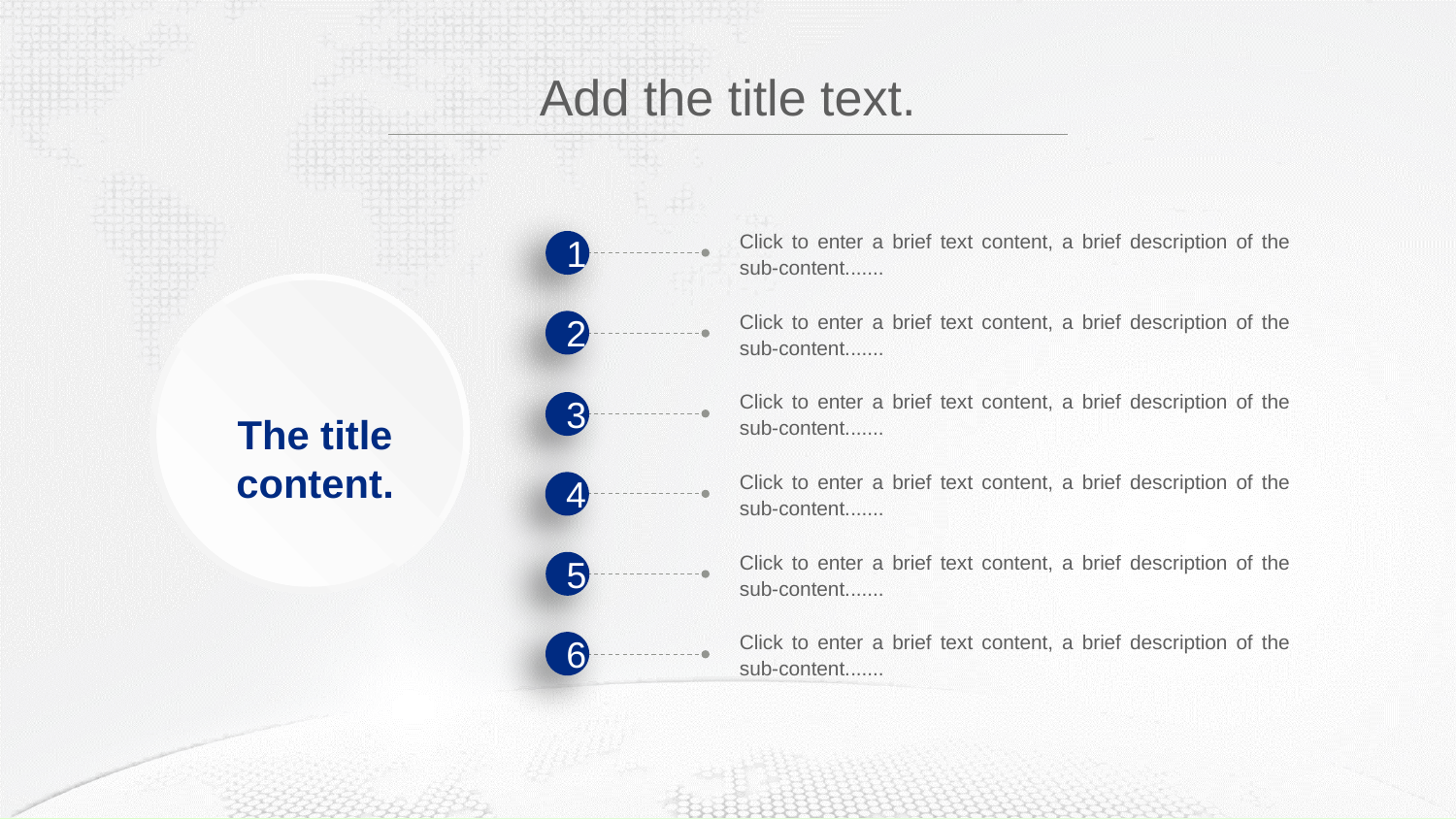

Add the title text.
Click to enter a brief text content, a brief description of the sub-content.......
1

Click to enter a brief text content, a brief description of the sub-content.......
2
Click to enter a brief text content, a brief description of the sub-content.......
3
The title content.
Click to enter a brief text content, a brief description of the sub-content.......
4
Click to enter a brief text content, a brief description of the sub-content.......
5
Click to enter a brief text content, a brief description of the sub-content.......
6